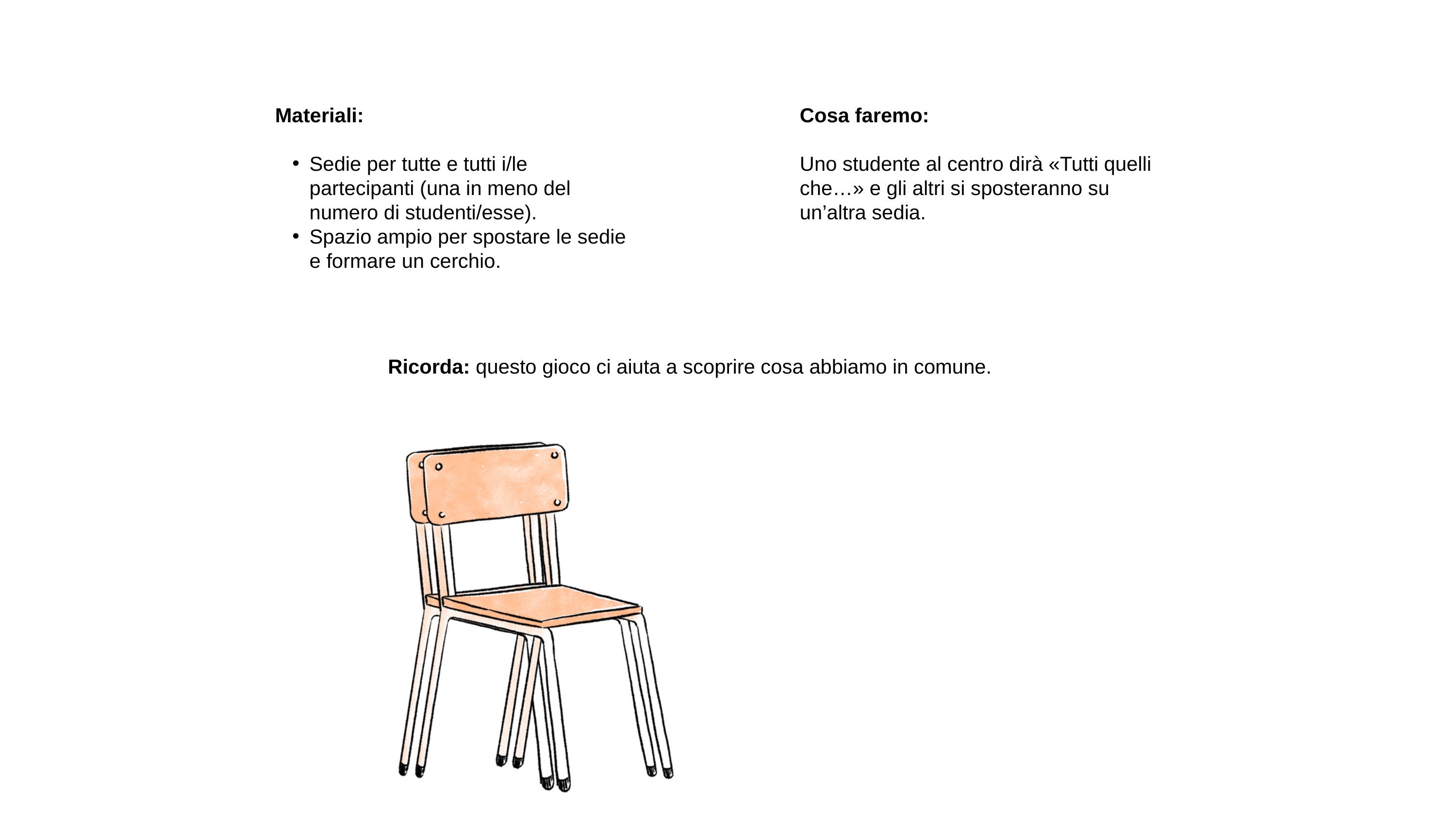

Materiali:

Sedie per tutte e tutti i/le partecipanti (una in meno del numero di studenti/esse).
Spazio ampio per spostare le sedie e formare un cerchio.
Cosa faremo:

Uno studente al centro dirà «Tutti quelli che…» e gli altri si sposteranno su un’altra sedia.

Ricorda: questo gioco ci aiuta a scoprire cosa abbiamo in comune.